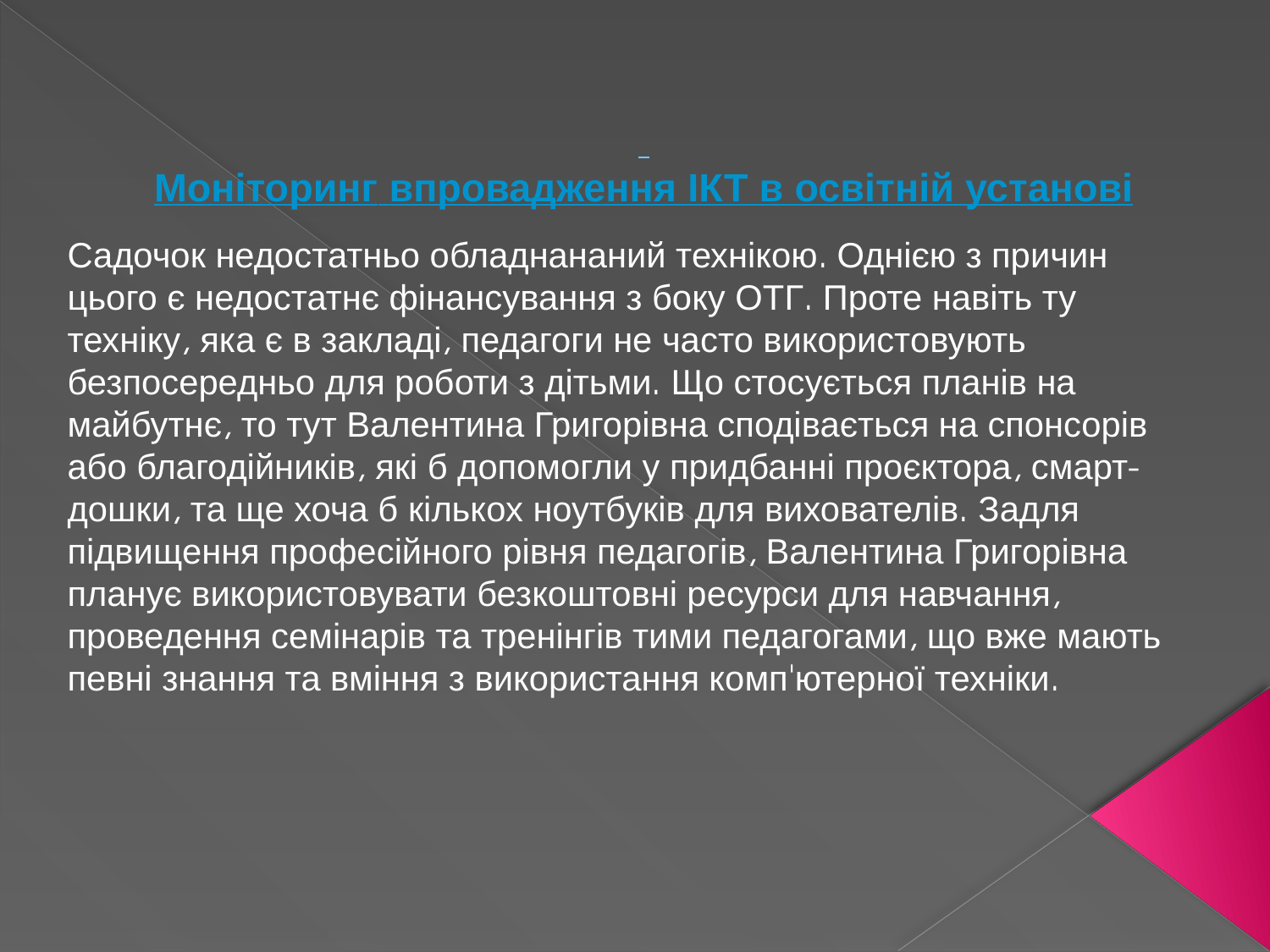

# Моніторинг впровадження ІКТ в освітній установі
Садочок недостатньо обладнананий технікою. Однією з причин цього є недостатнє фінансування з боку ОТГ. Проте навіть ту техніку, яка є в закладі, педагоги не часто використовують безпосередньо для роботи з дітьми. Що стосується планів на майбутнє, то тут Валентина Григорівна сподівається на спонсорів або благодійників, які б допомогли у придбанні проєктора, смарт-дошки, та ще хоча б кількох ноутбуків для вихователів. Задля підвищення професійного рівня педагогів, Валентина Григорівна планує використовувати безкоштовні ресурси для навчання, проведення семінарів та тренінгів тими педагогами, що вже мають певні знання та вміння з використання комп'ютерної техніки.